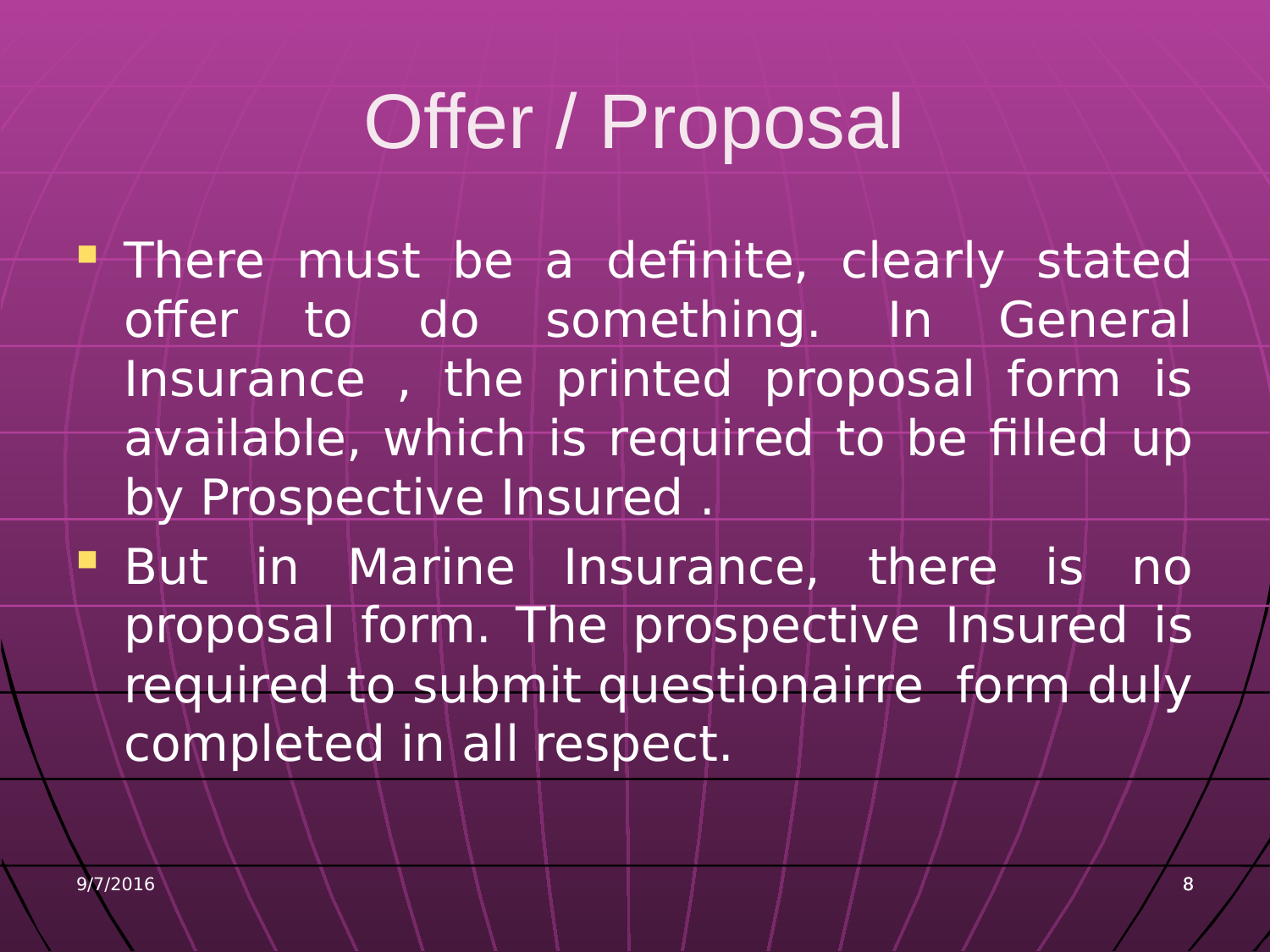

# Offer / Proposal
There must be a definite, clearly stated offer to do something. In General Insurance , the printed proposal form is available, which is required to be filled up by Prospective Insured .
But in Marine Insurance, there is no proposal form. The prospective Insured is required to submit questionairre  form duly completed in all respect.

9/7/2016
8
8